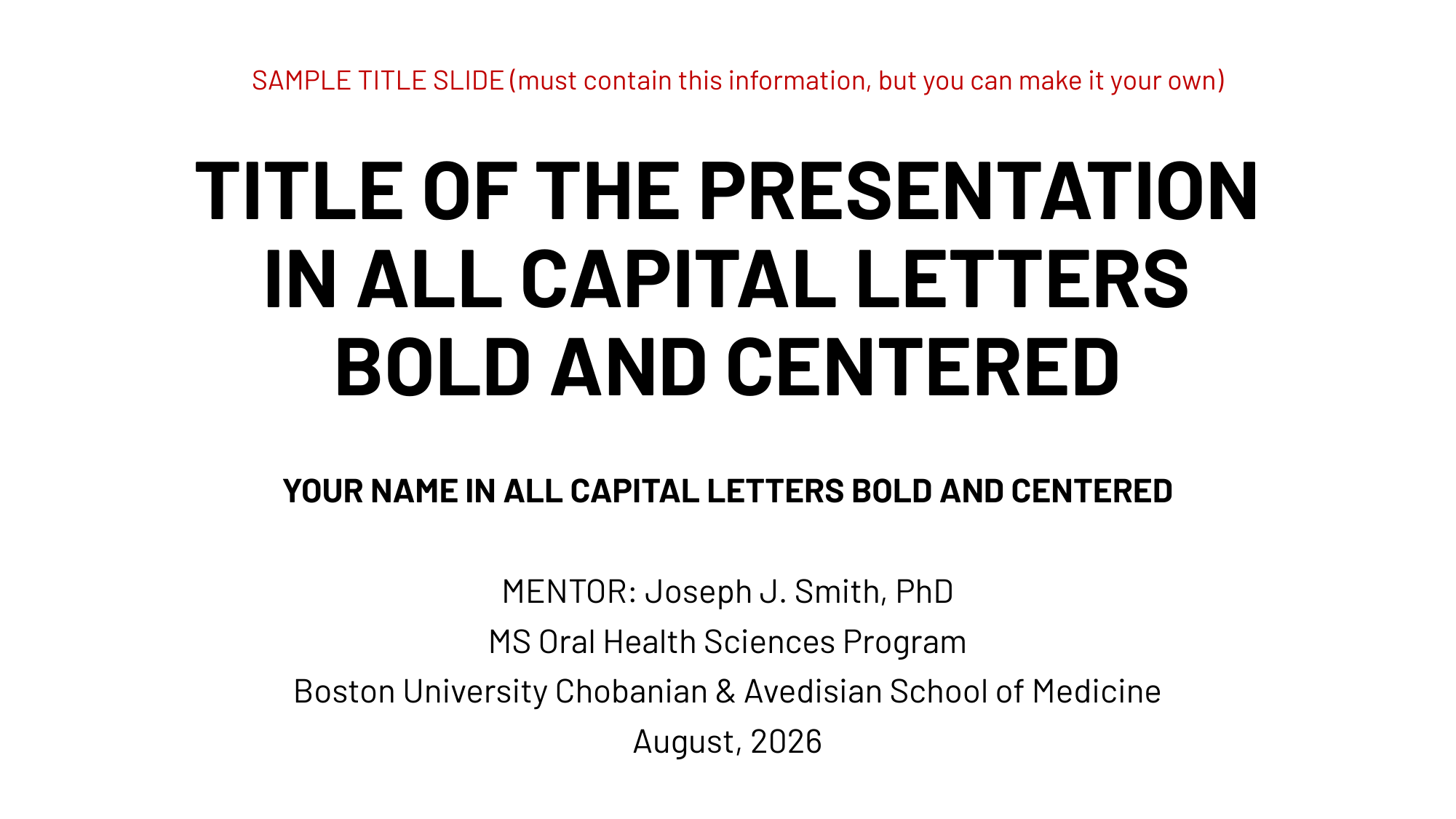

SAMPLE TITLE SLIDE (must contain this information, but you can make it your own)
# TITLE OF THE PRESENTATION IN ALL CAPITAL LETTERS BOLD AND CENTERED
YOUR NAME IN ALL CAPITAL LETTERS BOLD AND CENTERED

MENTOR: Joseph J. Smith, PhD
MS Oral Health Sciences Program
Boston University Chobanian & Avedisian School of Medicine
August, 2026